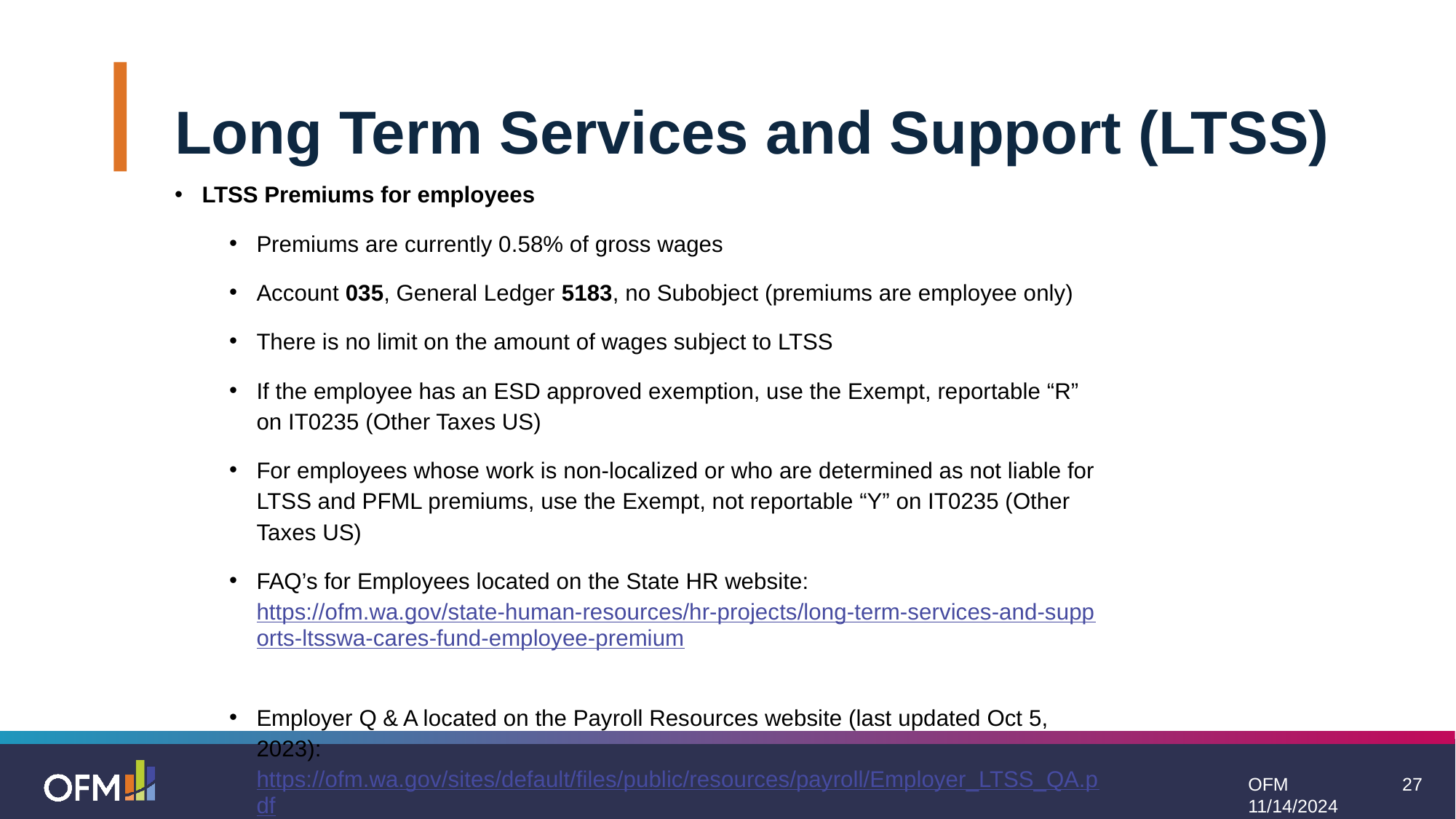

Long Term Services and Support (LTSS)
LTSS Premiums for employees
Premiums are currently 0.58% of gross wages
Account 035, General Ledger 5183, no Subobject (premiums are employee only)
There is no limit on the amount of wages subject to LTSS
If the employee has an ESD approved exemption, use the Exempt, reportable “R” on IT0235 (Other Taxes US)
For employees whose work is non-localized or who are determined as not liable for LTSS and PFML premiums, use the Exempt, not reportable “Y” on IT0235 (Other Taxes US)
FAQ’s for Employees located on the State HR website: https://ofm.wa.gov/state-human-resources/hr-projects/long-term-services-and-supports-ltsswa-cares-fund-employee-premium
Employer Q & A located on the Payroll Resources website (last updated Oct 5, 2023): https://ofm.wa.gov/sites/default/files/public/resources/payroll/Employer_LTSS_QA.pdf

OFM 11/14/2024
27